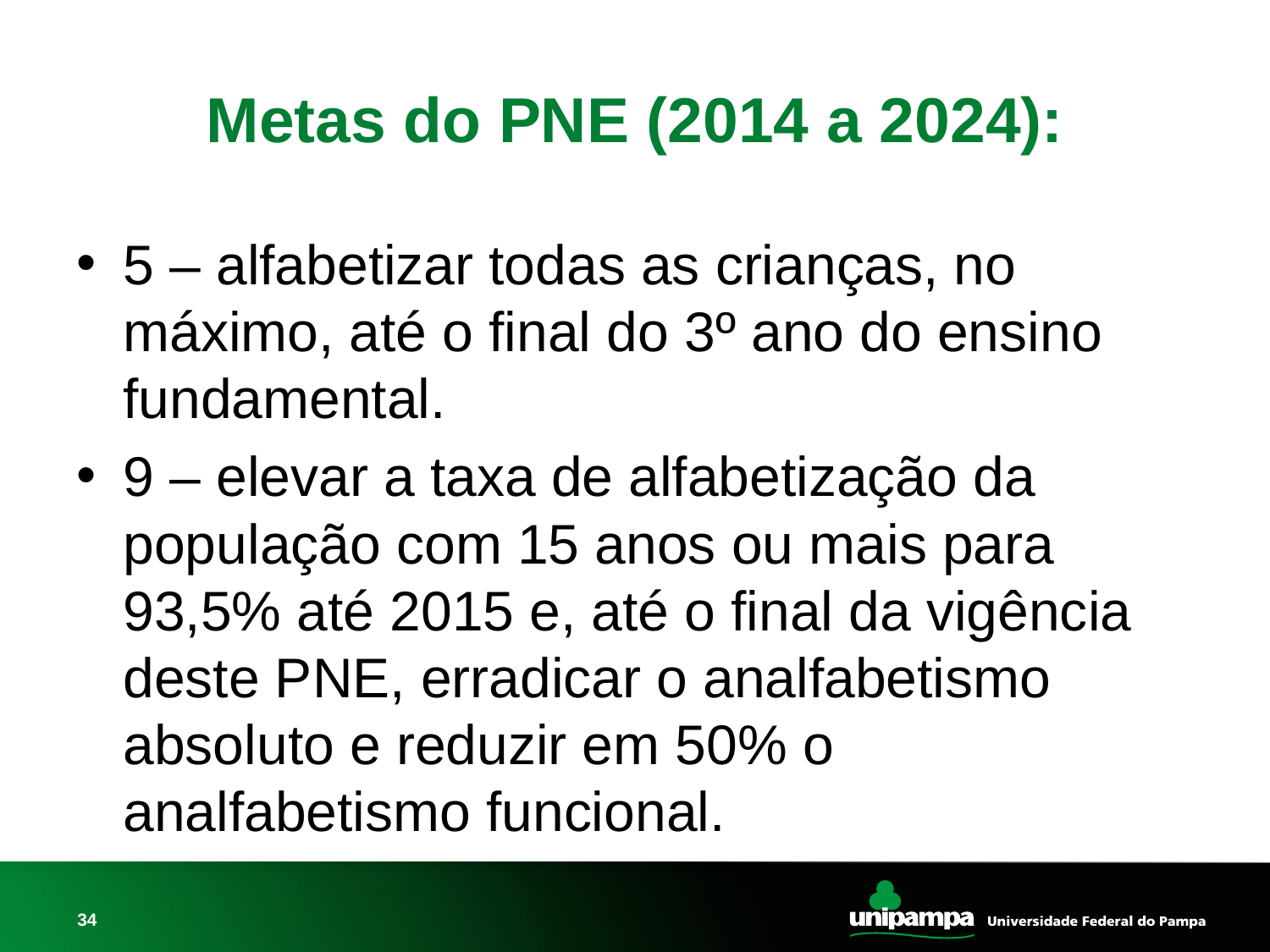

# Metas do PNE (2014 a 2024):
5 – alfabetizar todas as crianças, no máximo, até o final do 3º ano do ensino fundamental.
9 – elevar a taxa de alfabetização da população com 15 anos ou mais para 93,5% até 2015 e, até o final da vigência deste PNE, erradicar o analfabetismo absoluto e reduzir em 50% o analfabetismo funcional.